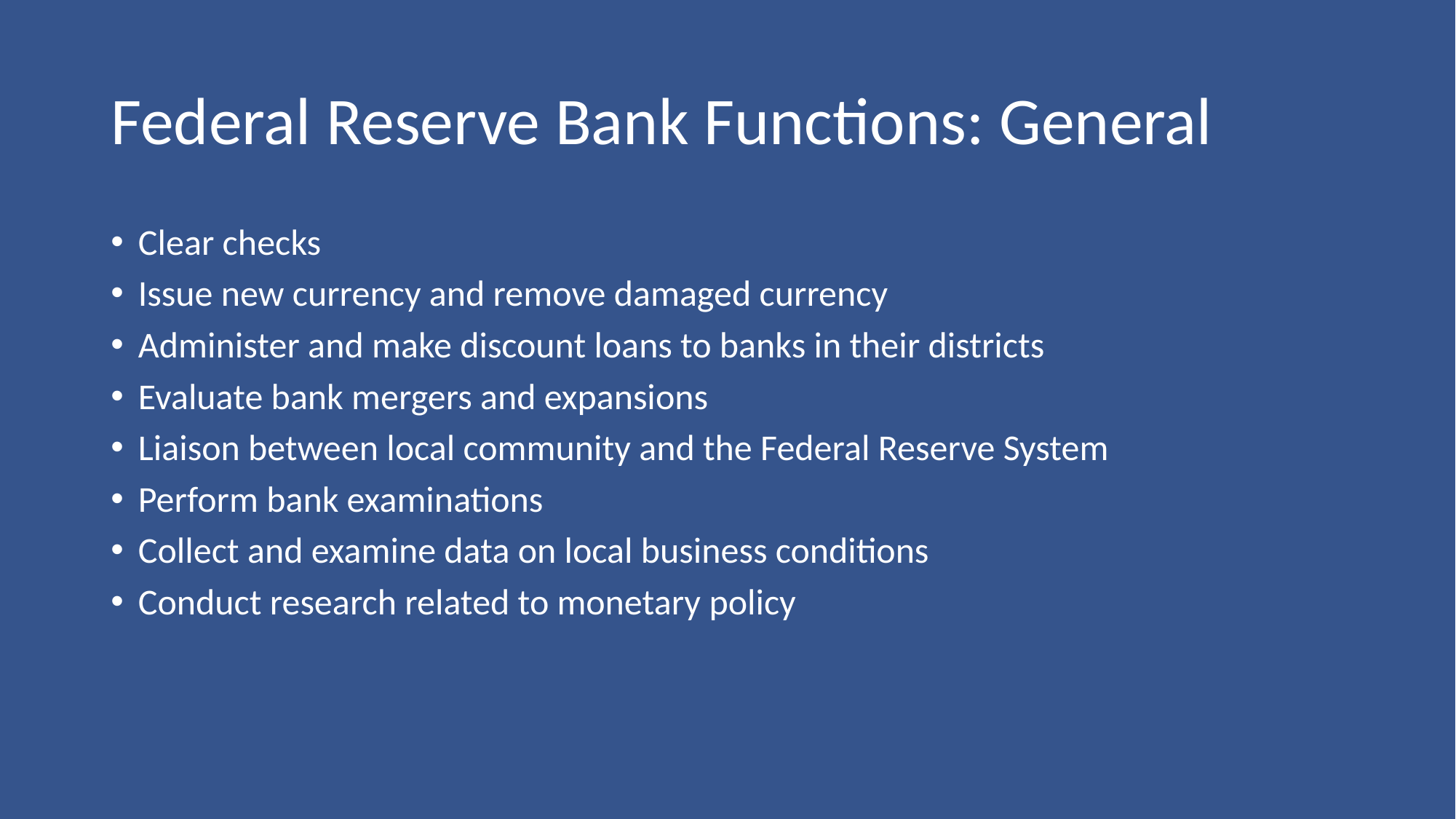

# Federal Reserve Bank Functions: General
Clear checks
Issue new currency and remove damaged currency
Administer and make discount loans to banks in their districts
Evaluate bank mergers and expansions
Liaison between local community and the Federal Reserve System
Perform bank examinations
Collect and examine data on local business conditions
Conduct research related to monetary policy